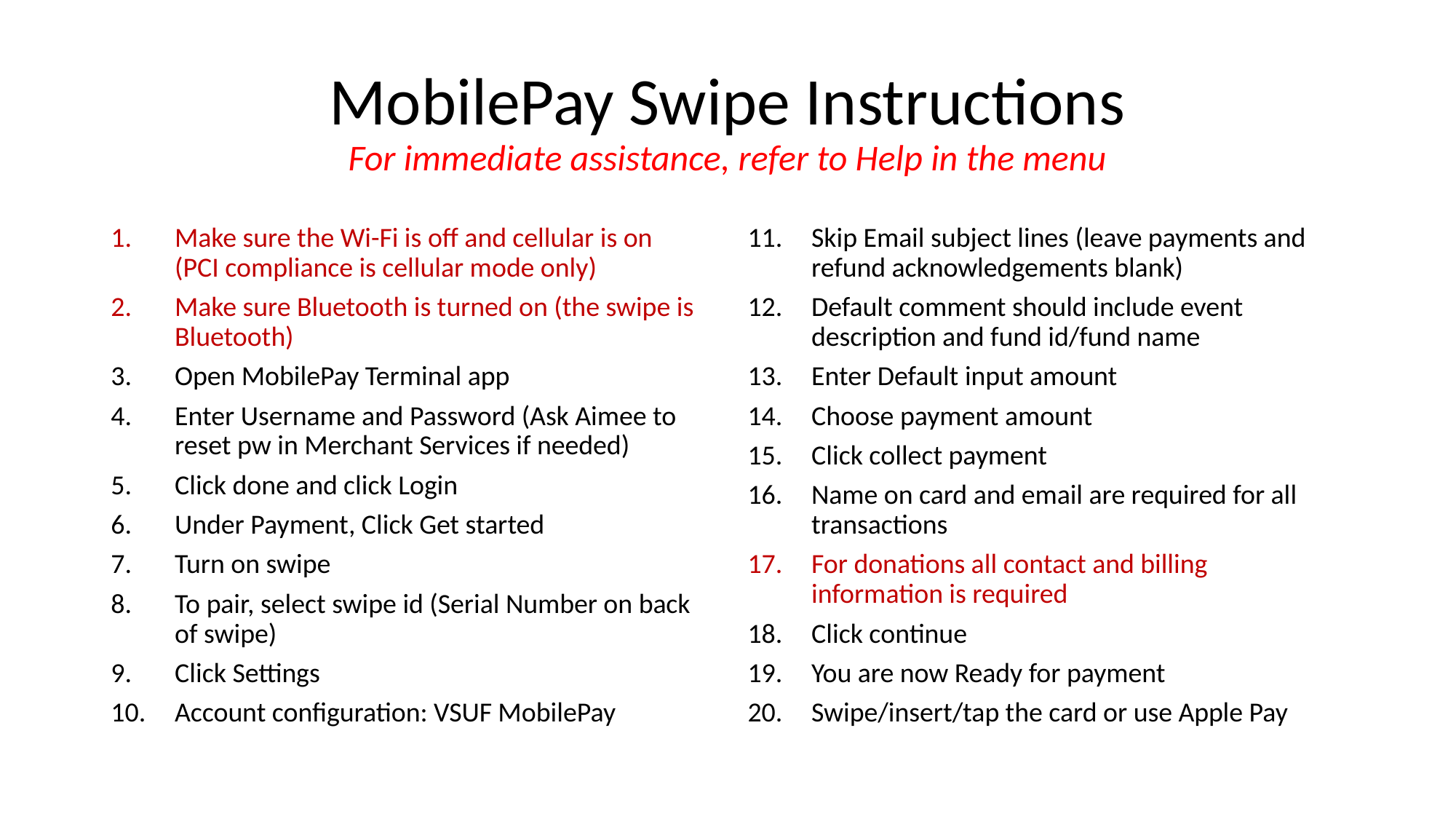

# MobilePay Swipe Instructions For immediate assistance, refer to Help in the menu
Make sure the Wi-Fi is off and cellular is on
(PCI compliance is cellular mode only)
Make sure Bluetooth is turned on (the swipe is Bluetooth)
Open MobilePay Terminal app
Enter Username and Password (Ask Aimee to reset pw in Merchant Services if needed)
Click done and click Login
Under Payment, Click Get started
Turn on swipe
To pair, select swipe id (Serial Number on back of swipe)
Click Settings
Account configuration: VSUF MobilePay
Skip Email subject lines (leave payments and refund acknowledgements blank)
Default comment should include event description and fund id/fund name
Enter Default input amount
Choose payment amount
Click collect payment
Name on card and email are required for all transactions
For donations all contact and billing information is required
Click continue
You are now Ready for payment
Swipe/insert/tap the card or use Apple Pay